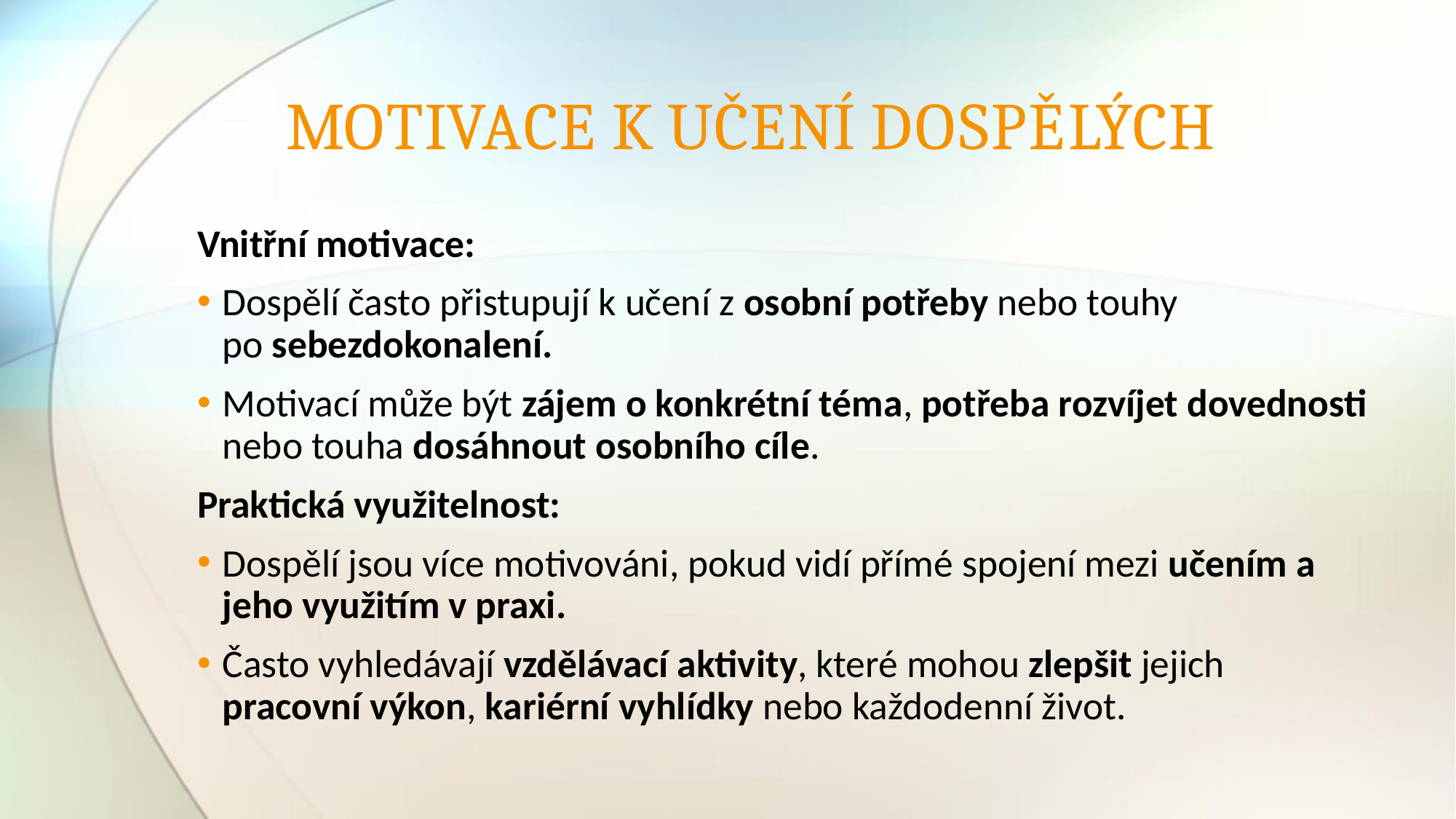

# MOTIVACE K UČENÍ DOSPĚLÝCH
Vnitřní motivace:
Dospělí často přistupují k učení z osobní potřeby nebo touhy
po sebezdokonalení.
Motivací může být zájem o konkrétní téma, potřeba rozvíjet dovednosti nebo touha dosáhnout osobního cíle.
Praktická využitelnost:
Dospělí jsou více motivováni, pokud vidí přímé spojení mezi učením a jeho využitím v praxi.
Často vyhledávají vzdělávací aktivity, které mohou zlepšit jejich pracovní výkon, kariérní vyhlídky nebo každodenní život.